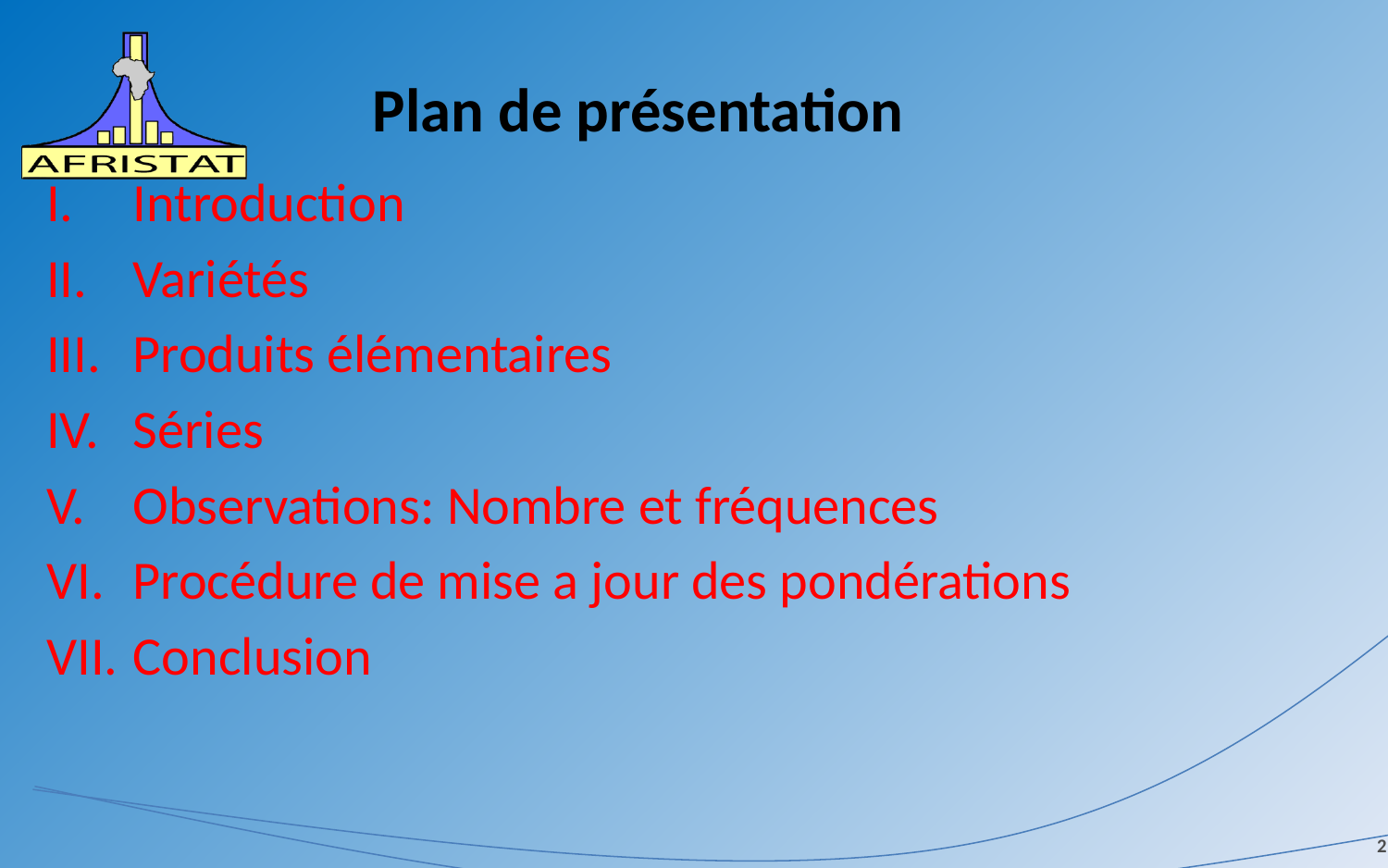

# Plan de présentation
Introduction
Variétés
Produits élémentaires
Séries
Observations: Nombre et fréquences
Procédure de mise a jour des pondérations
Conclusion

2